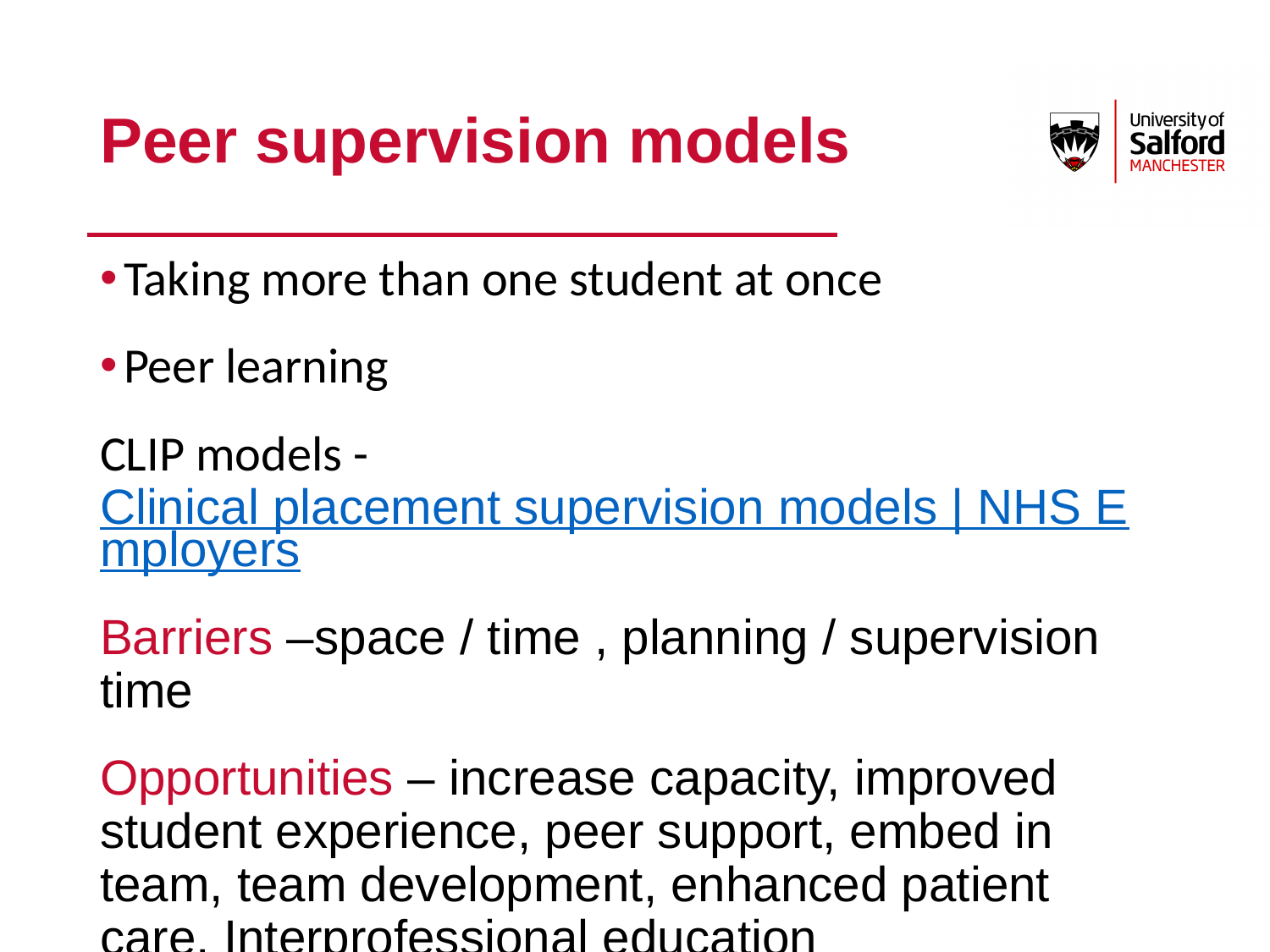

# Peer supervision models
Taking more than one student at once
Peer learning
CLIP models -Clinical placement supervision models | NHS Employers
Barriers –space / time , planning / supervision time
Opportunities – increase capacity, improved student experience, peer support, embed in team, team development, enhanced patient care, Interprofessional education